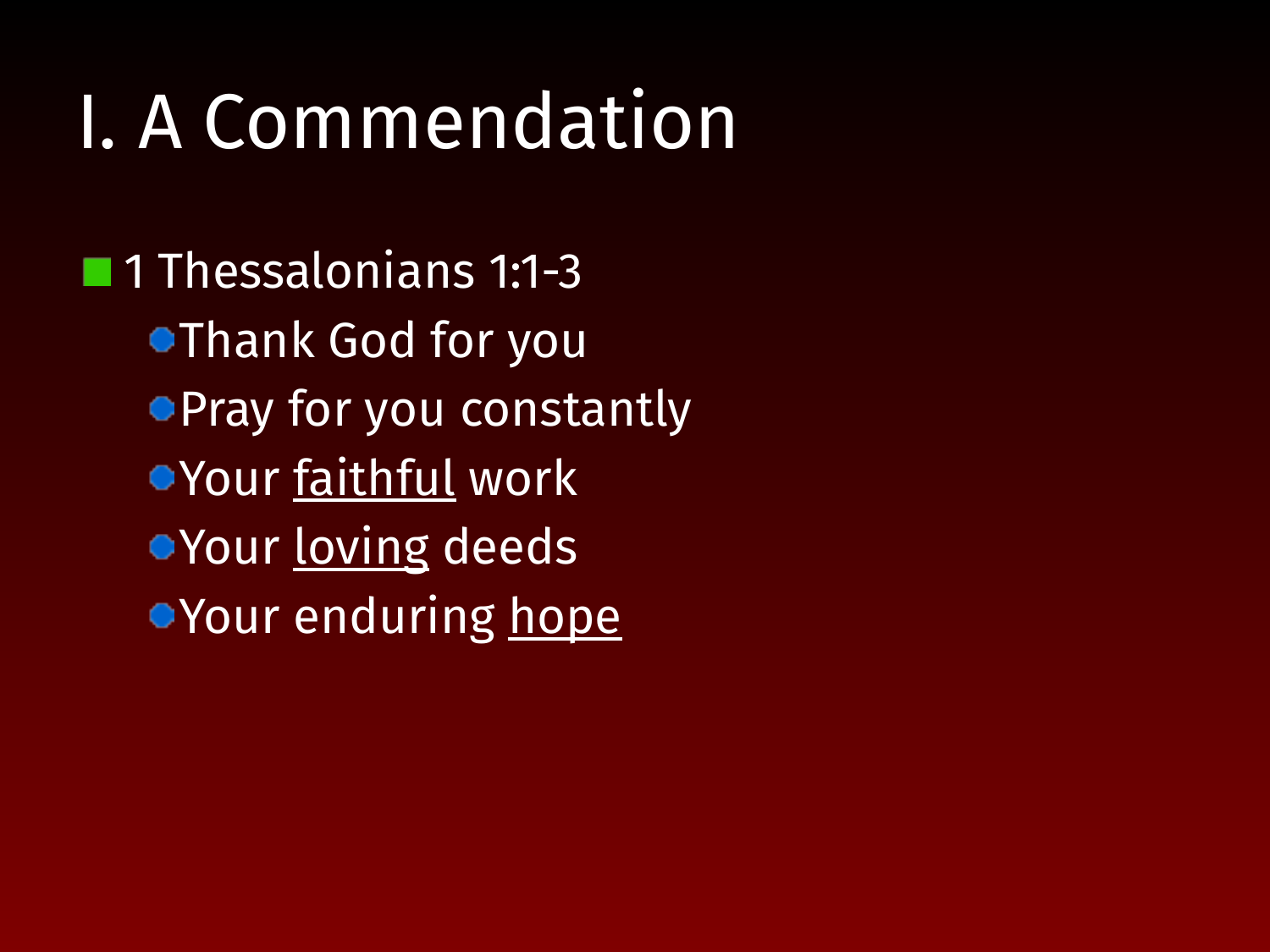

# I. A Commendation
1 Thessalonians 1:1-3
Thank God for you
Pray for you constantly
Your faithful work
Your loving deeds
Your enduring hope